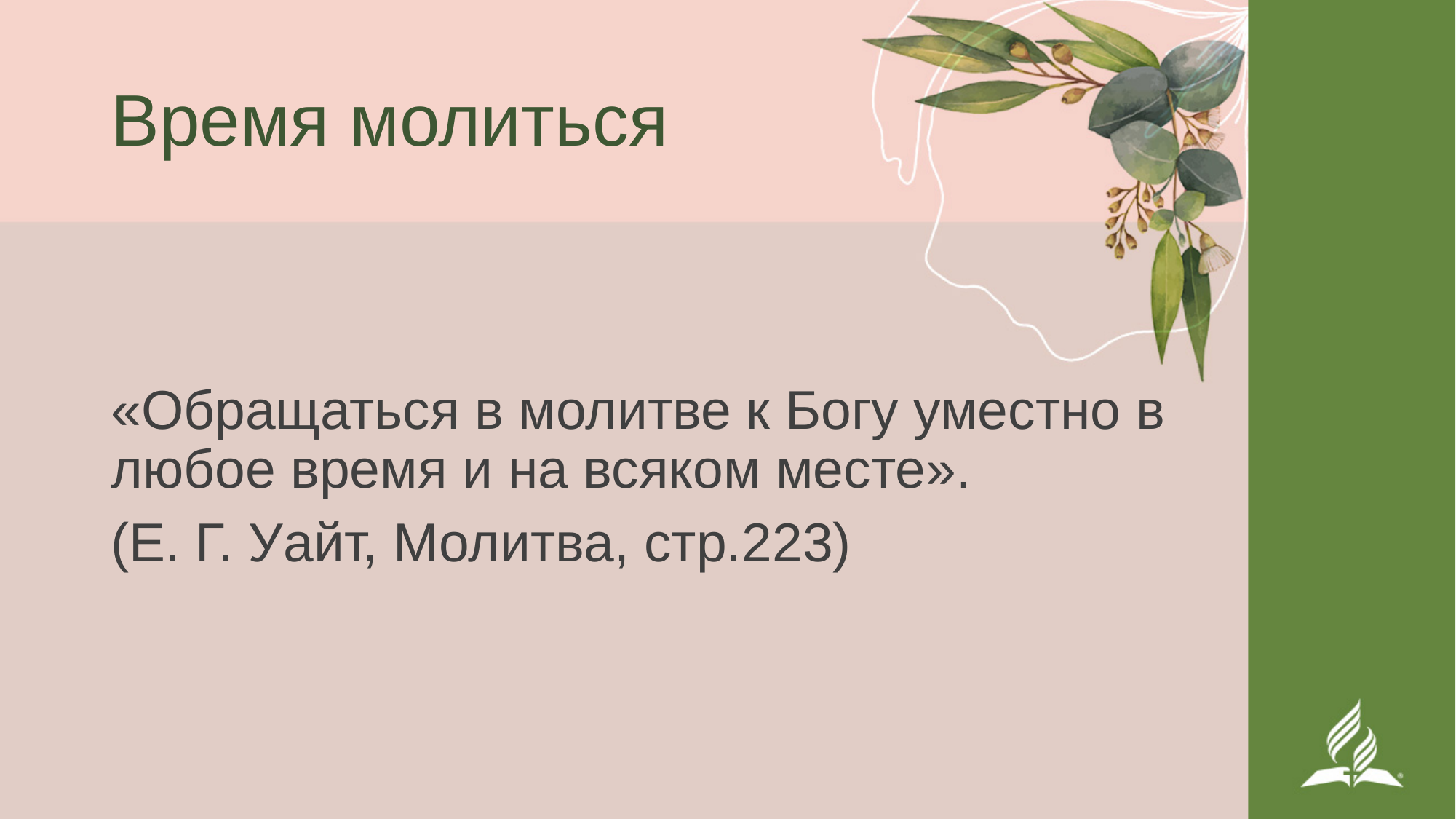

# Время молиться
«Обращаться в молитве к Богу уместно в любое время и на всяком месте».
(Е. Г. Уайт, Молитва, стр.223)